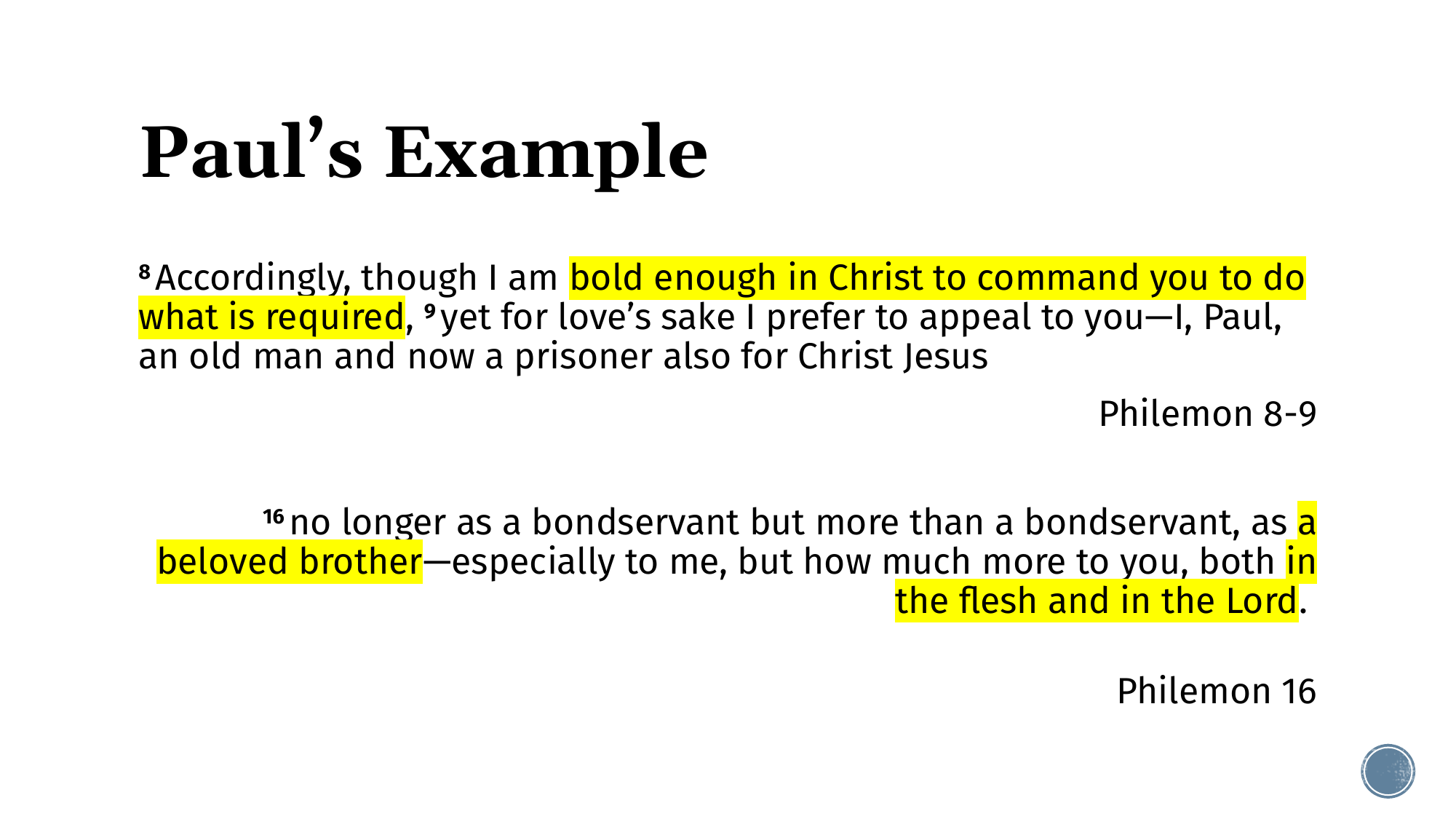

# Paul’s Example
8 Accordingly, though I am bold enough in Christ to command you to do what is required, 9 yet for love’s sake I prefer to appeal to you—I, Paul, an old man and now a prisoner also for Christ Jesus
Philemon 8-9

16 no longer as a bondservant but more than a bondservant, as a beloved brother—especially to me, but how much more to you, both in the flesh and in the Lord.
Philemon 16